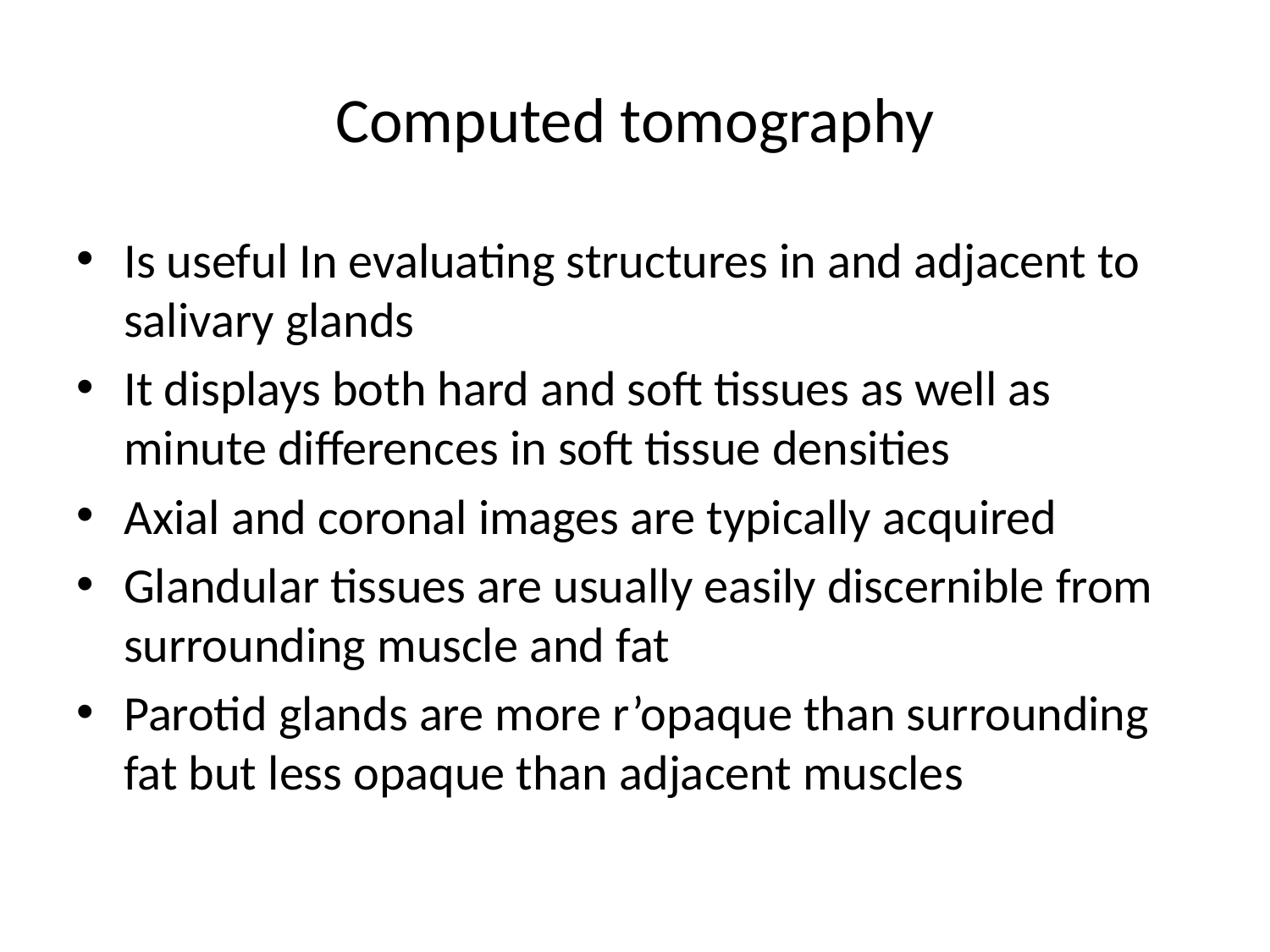

# Computed tomography
Is useful In evaluating structures in and adjacent to salivary glands
It displays both hard and soft tissues as well as minute differences in soft tissue densities
Axial and coronal images are typically acquired
Glandular tissues are usually easily discernible from surrounding muscle and fat
Parotid glands are more r’opaque than surrounding fat but less opaque than adjacent muscles